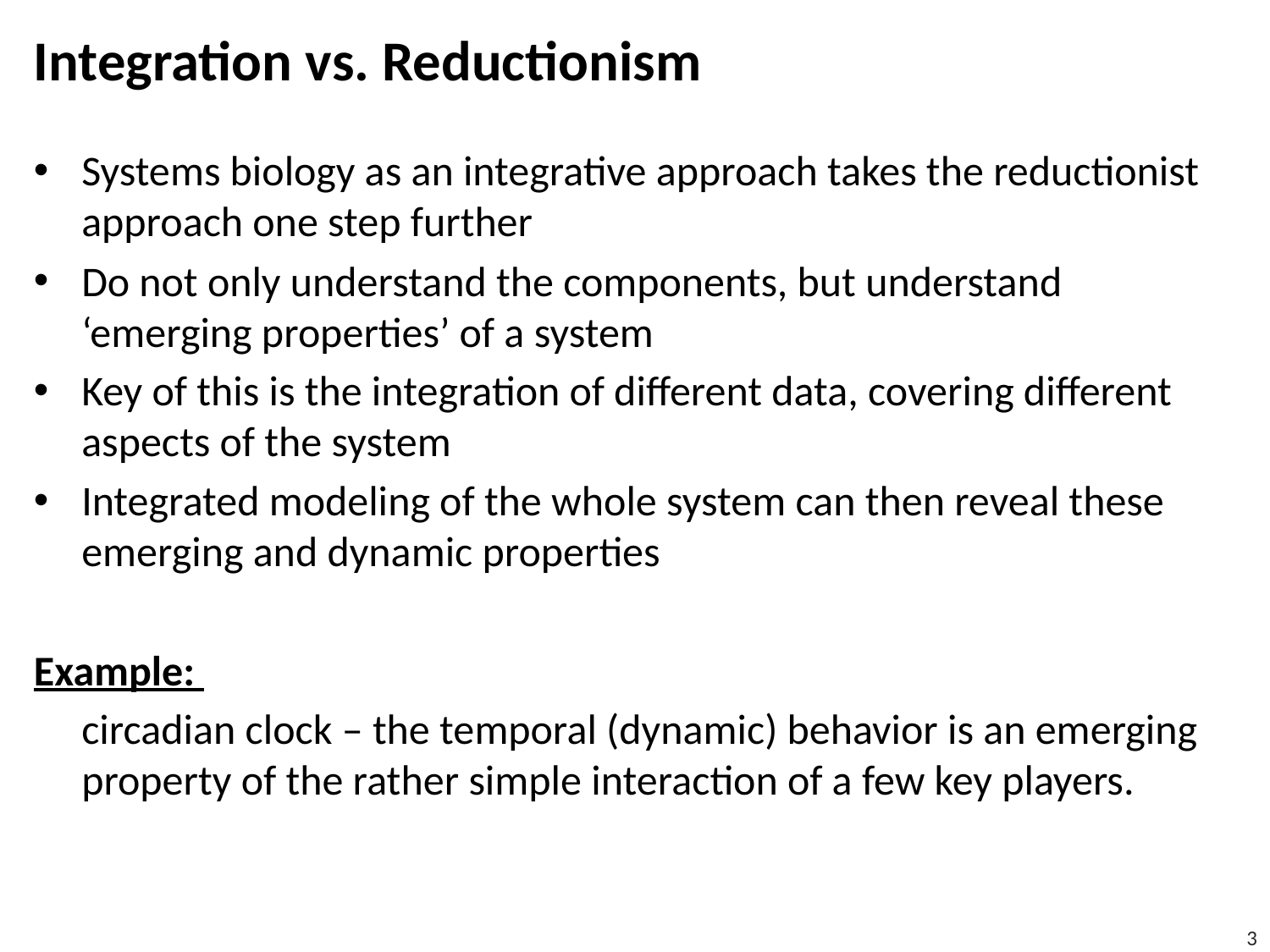

# Integration vs. Reductionism
Systems biology as an integrative approach takes the reductionist approach one step further
Do not only understand the components, but understand ‘emerging properties’ of a system
Key of this is the integration of different data, covering different aspects of the system
Integrated modeling of the whole system can then reveal these emerging and dynamic properties

Example:
	circadian clock – the temporal (dynamic) behavior is an emerging property of the rather simple interaction of a few key players.

3